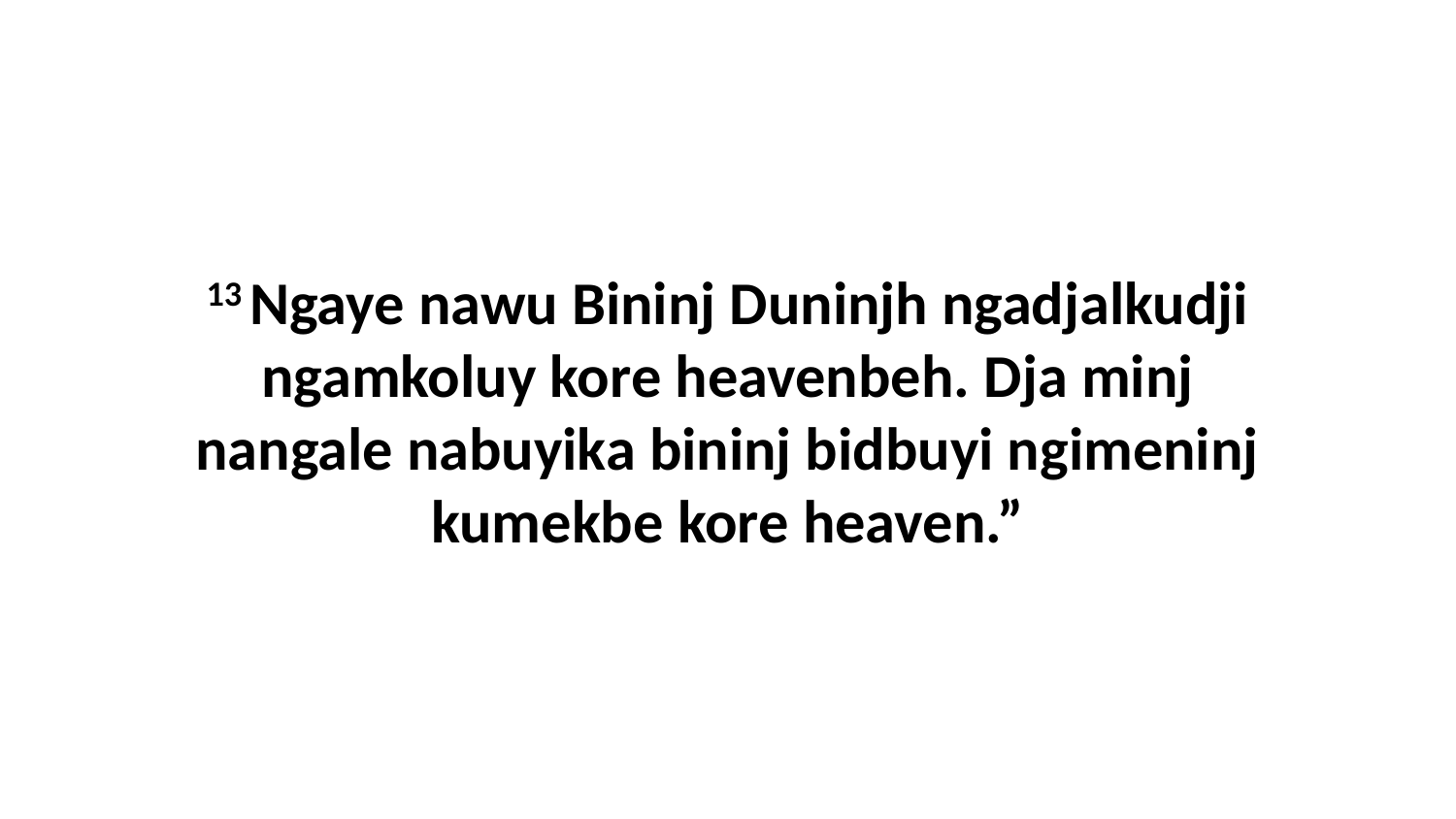

13 Ngaye nawu Bininj Duninjh ngadjalkudji ngamkoluy kore heavenbeh. Dja minj nangale nabuyika bininj bidbuyi ngimeninj kumekbe kore heaven.”